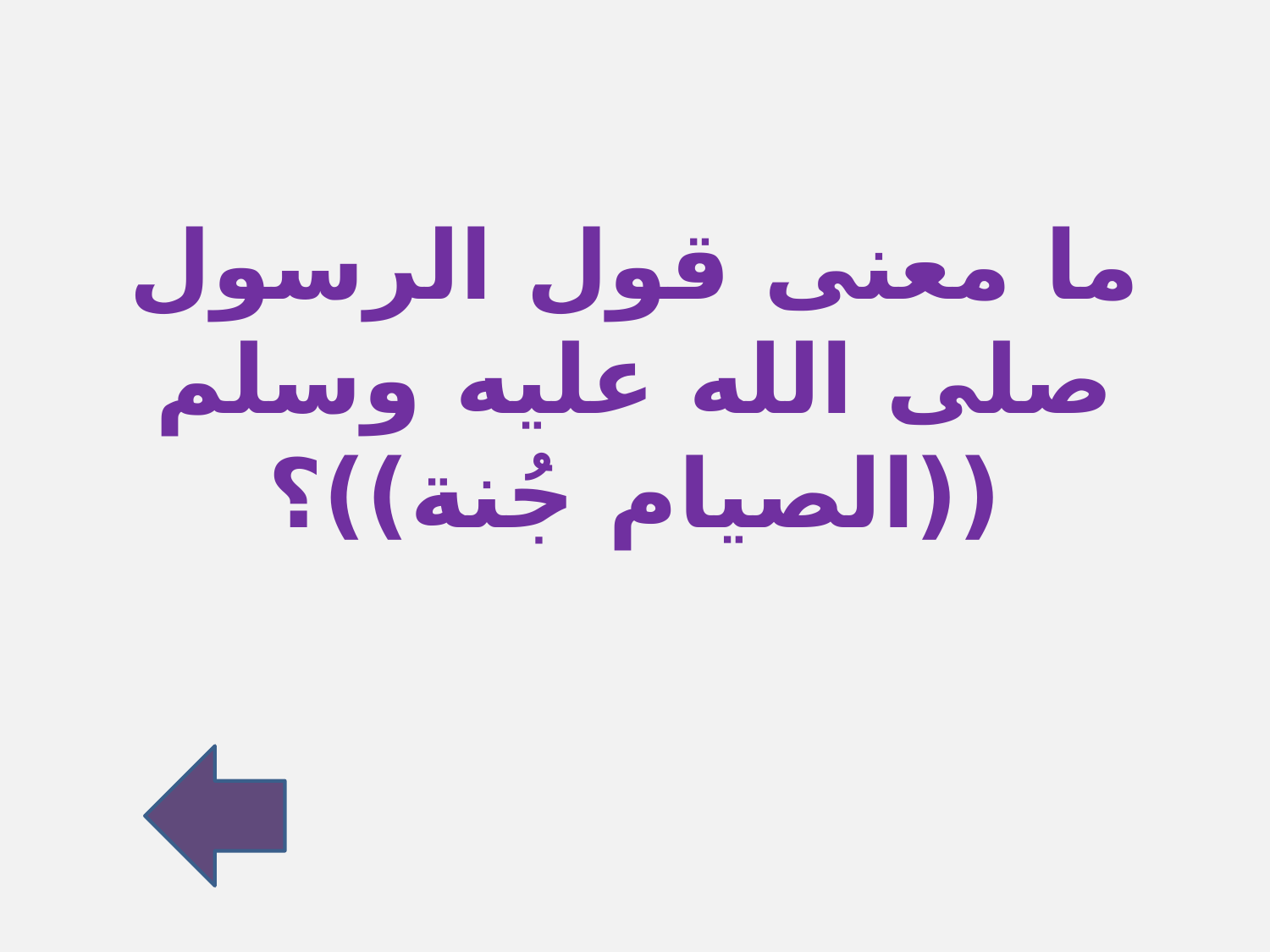

# ما معنى قول الرسول صلى الله عليه وسلم ((الصيام جُنة))؟